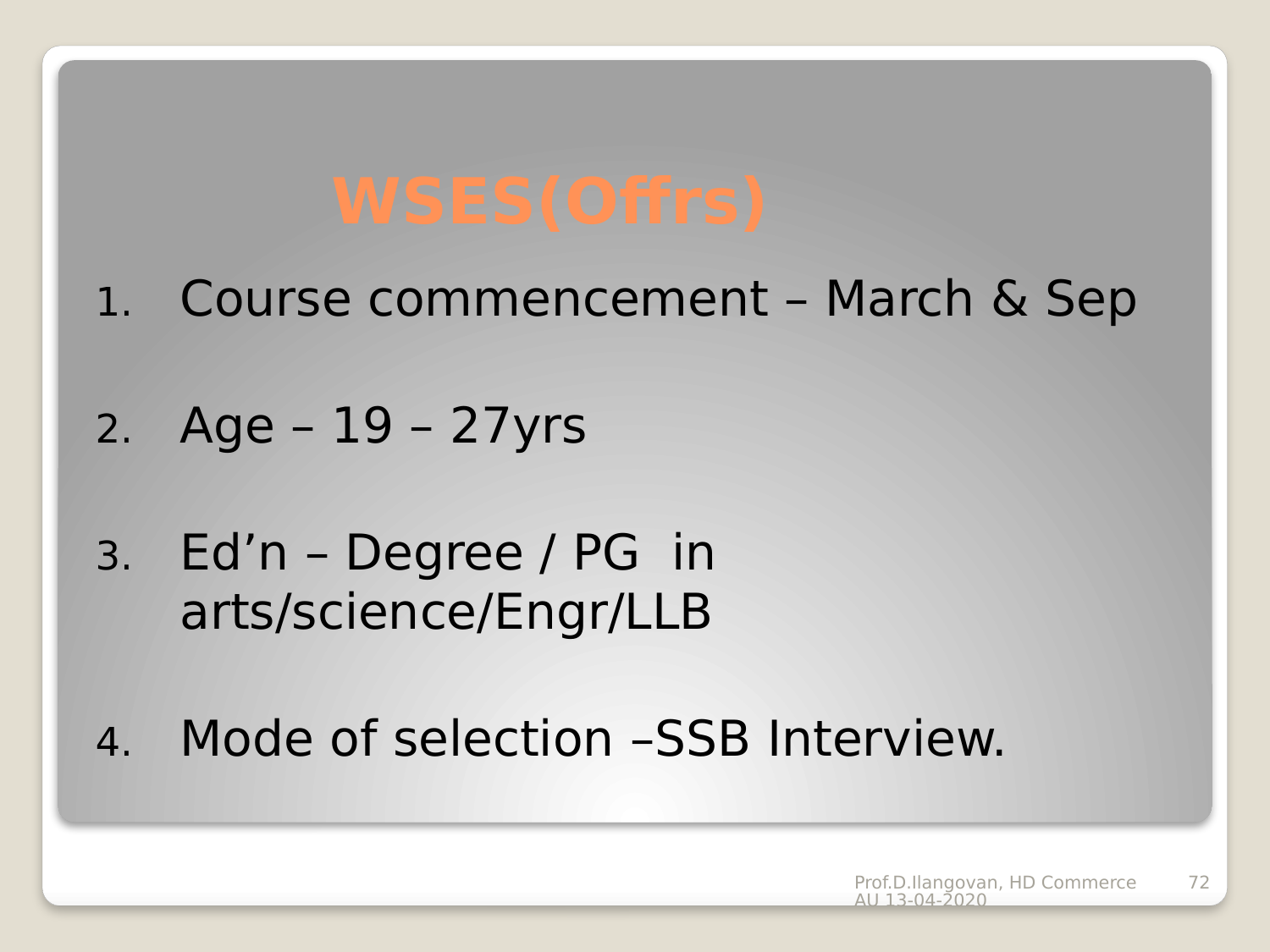

# WSES(Offrs)
Course commencement – March & Sep

Age – 19 – 27yrs

Ed’n – Degree / PG  in arts/science/Engr/LLB

Mode of selection –SSB Interview.

Prof.D.Ilangovan, HD Commerce AU 13-04-2020
72